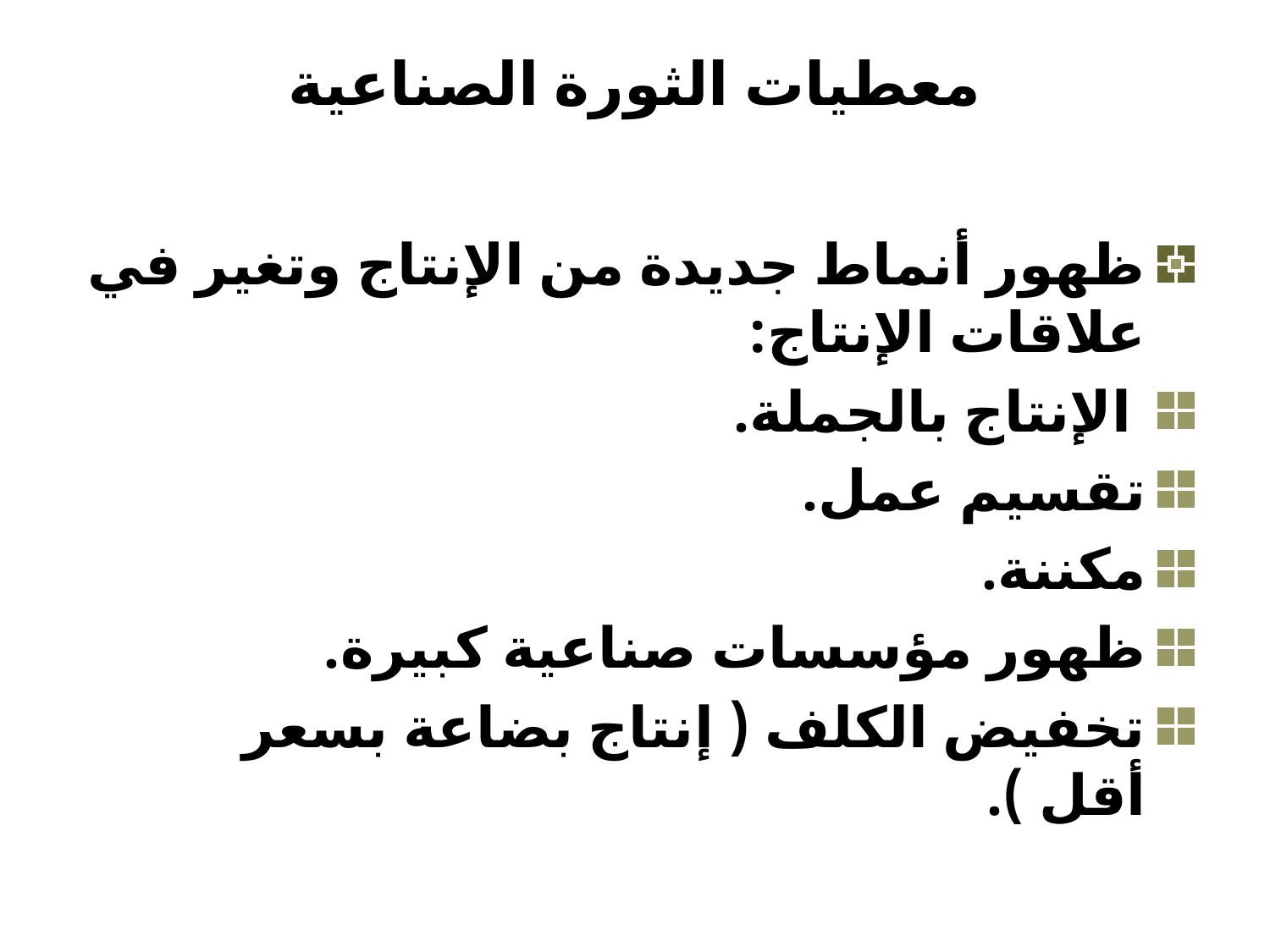

# معطيات الثورة الصناعية
ظهور أنماط جديدة من الإنتاج وتغير في علاقات الإنتاج:
 الإنتاج بالجملة.
تقسيم عمل.
مكننة.
ظهور مؤسسات صناعية كبيرة.
تخفيض الكلف ( إنتاج بضاعة بسعر أقل ).